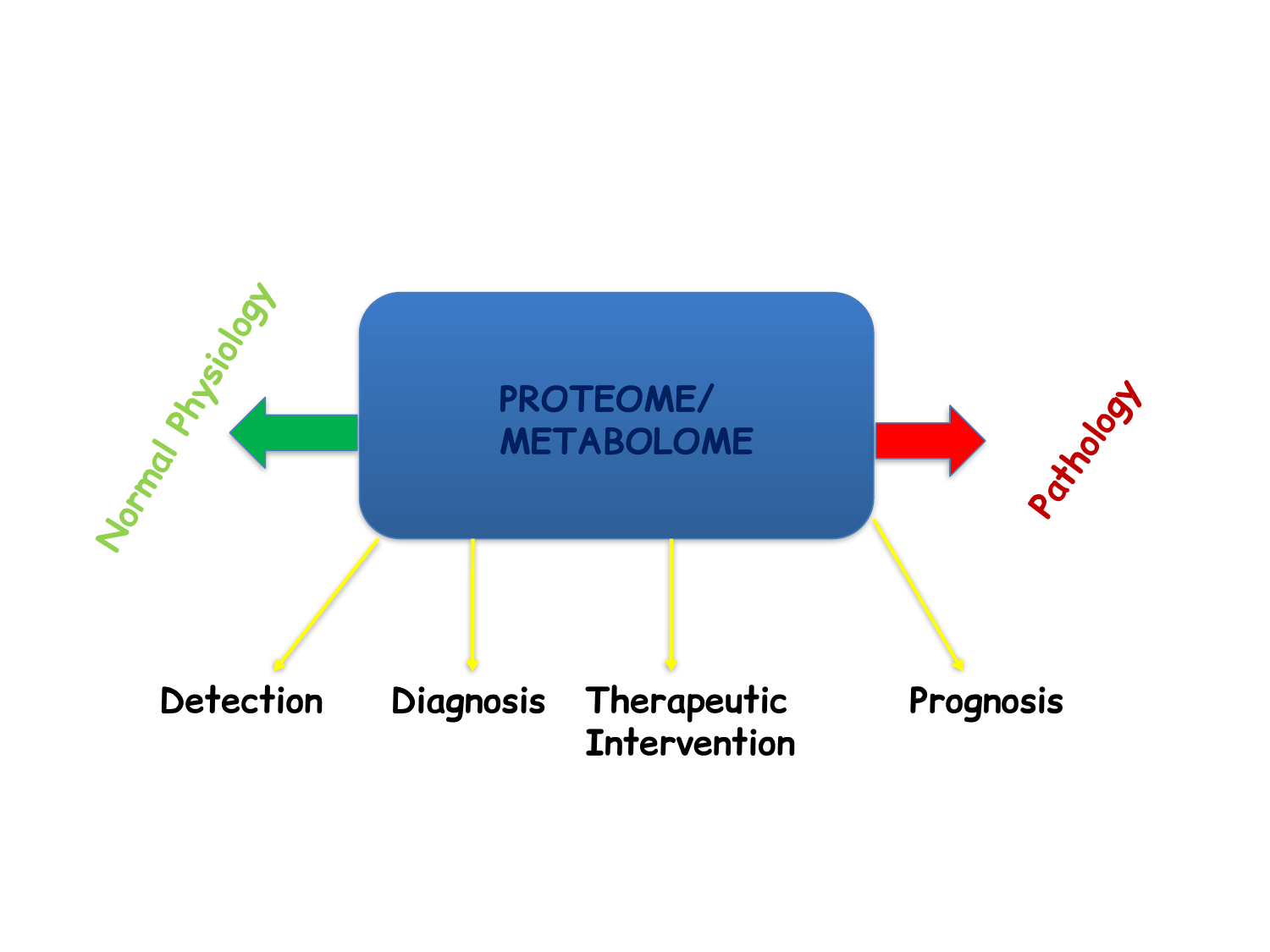

PROTEOME/ METABOLOME
Normal Physiology

Pathology
Detection
Diagnosis
Therapeutic Intervention
Prognosis